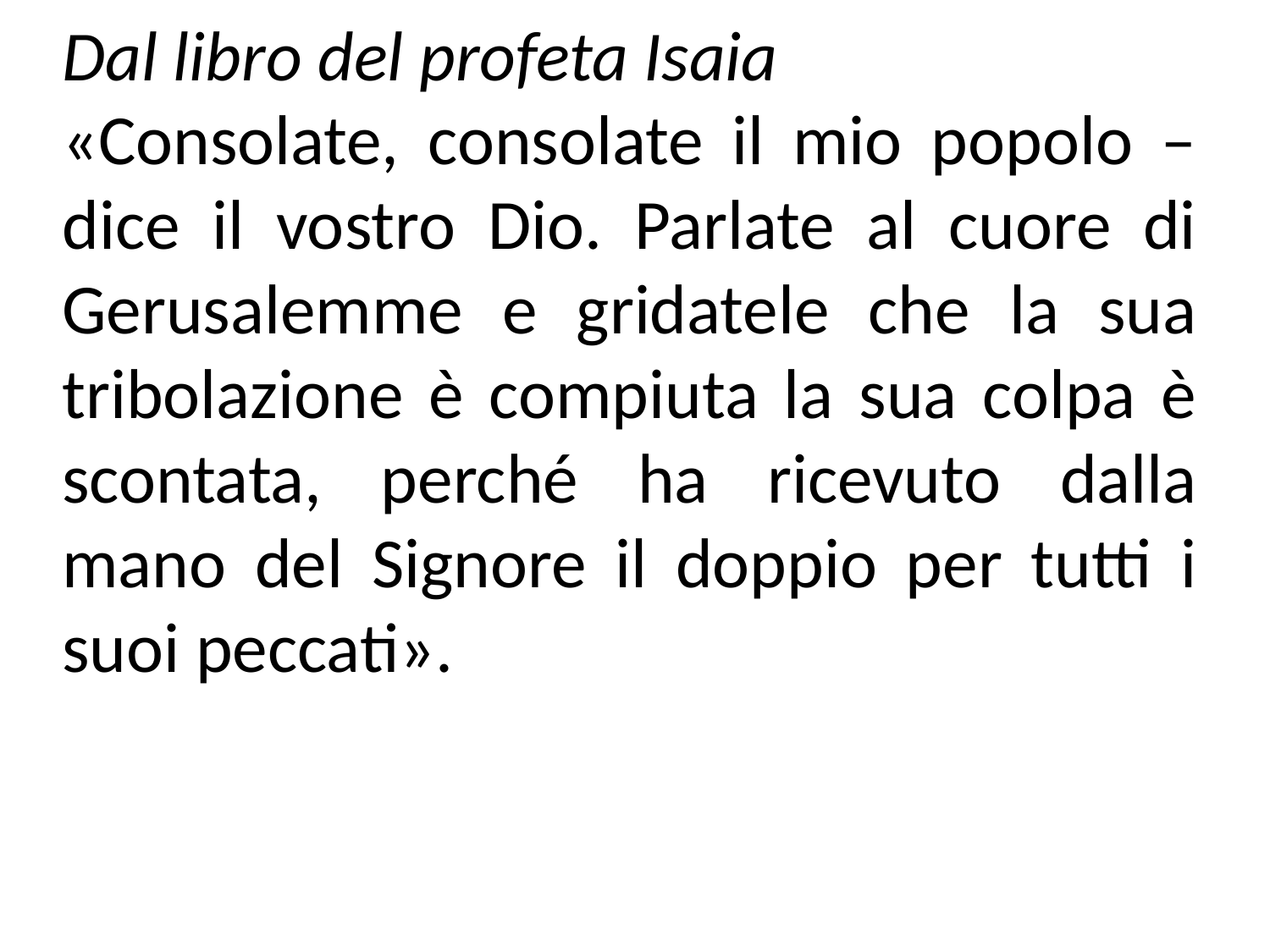

Dal libro del profeta Isaia
«Consolate, consolate il mio popolo – dice il vostro Dio. Parlate al cuore di Gerusalemme e gridatele che la sua tribolazione è compiuta la sua colpa è scontata, perché ha ricevuto dalla mano del Signore il doppio per tutti i suoi peccati».